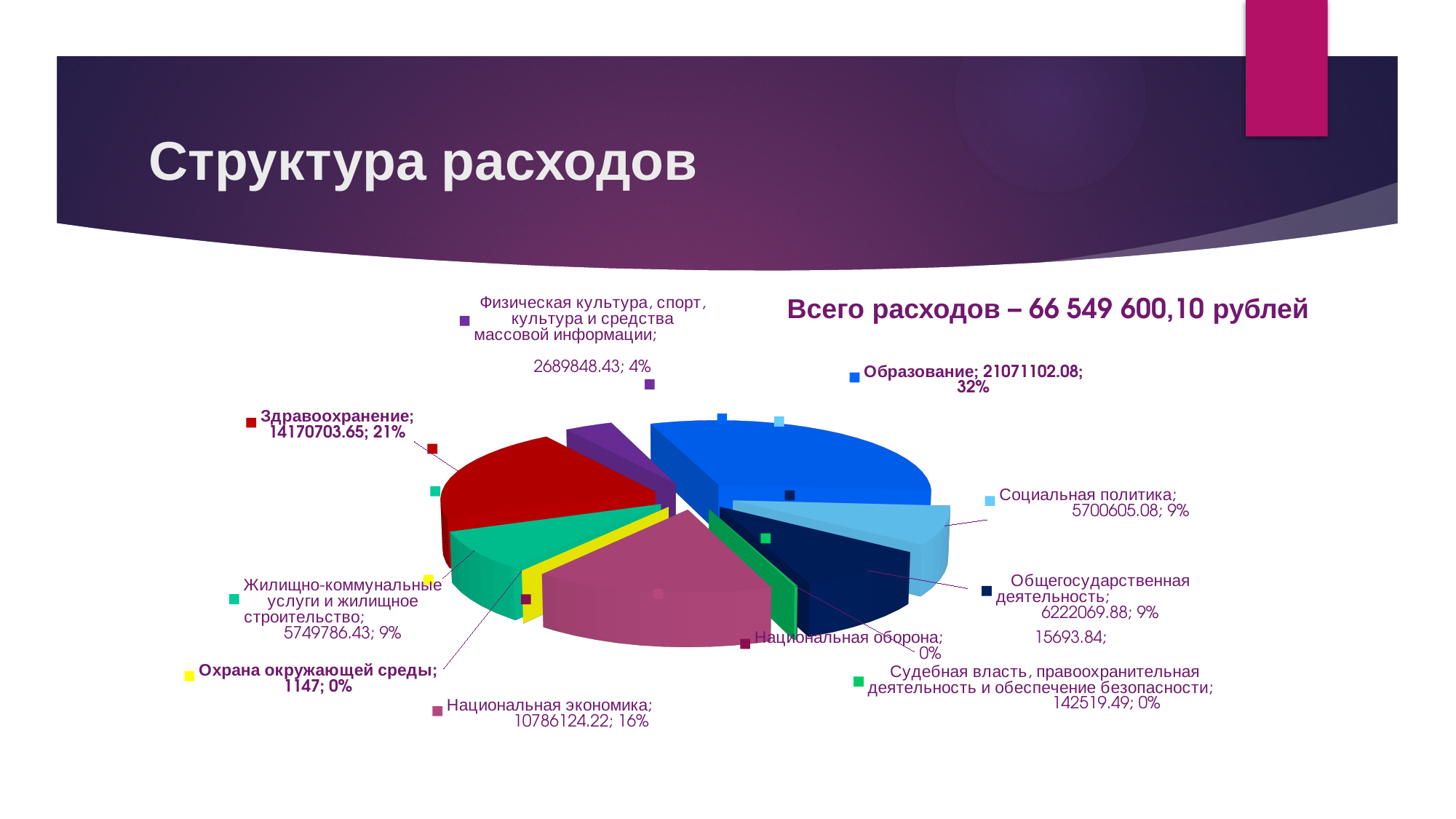

# Структура расходов
Всего расходов – 66 549 600,10 рублей

[unsupported chart]